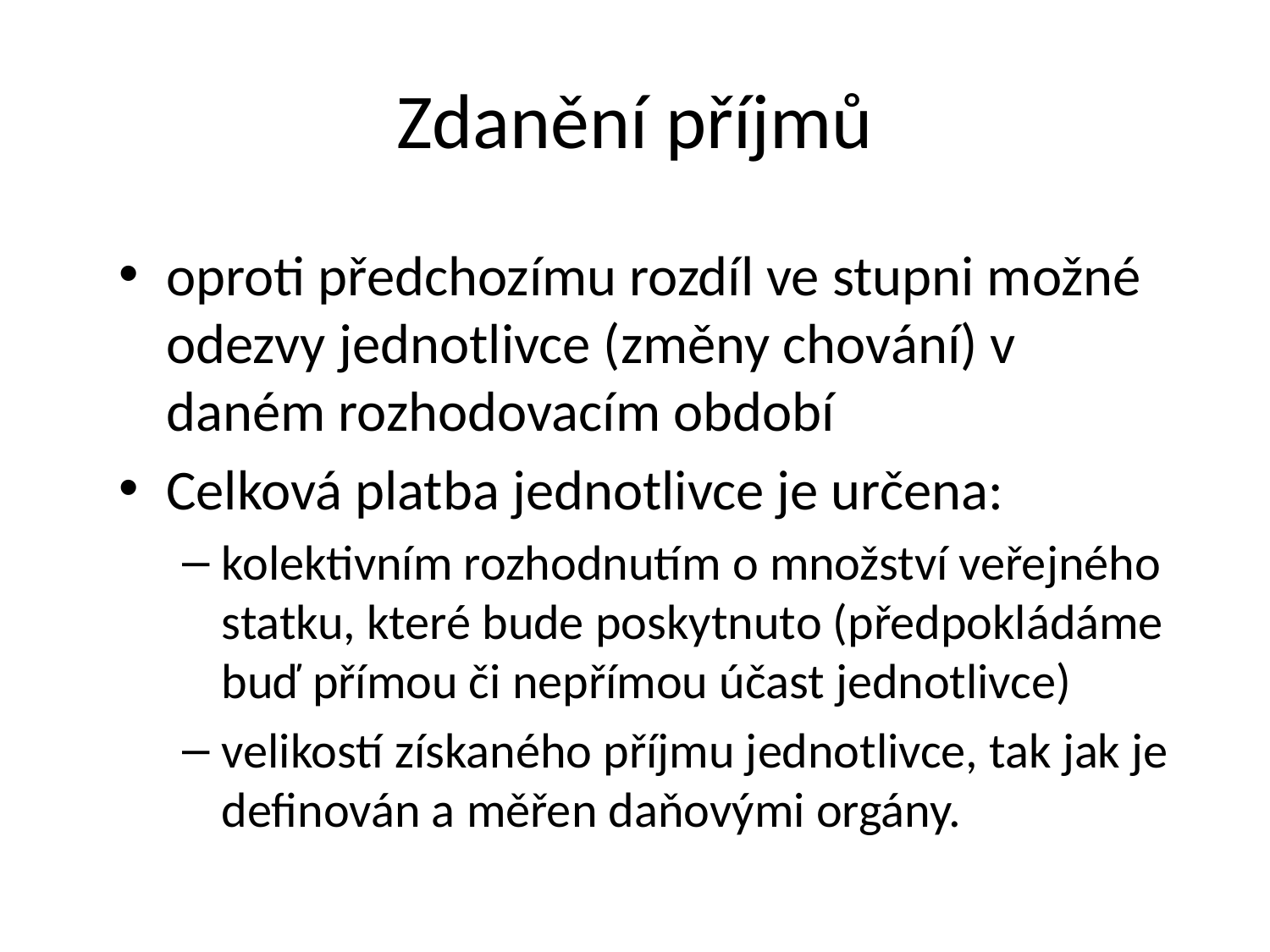

# Zdanění příjmů
oproti předchozímu rozdíl ve stupni možné odezvy jednotlivce (změny chování) v daném rozhodovacím období
Celková platba jednotlivce je určena:
kolektivním rozhodnutím o množství veřejného statku, které bude poskytnuto (předpokládáme buď přímou či nepřímou účast jednotlivce)
velikostí získaného příjmu jednotlivce, tak jak je definován a měřen daňovými orgány.